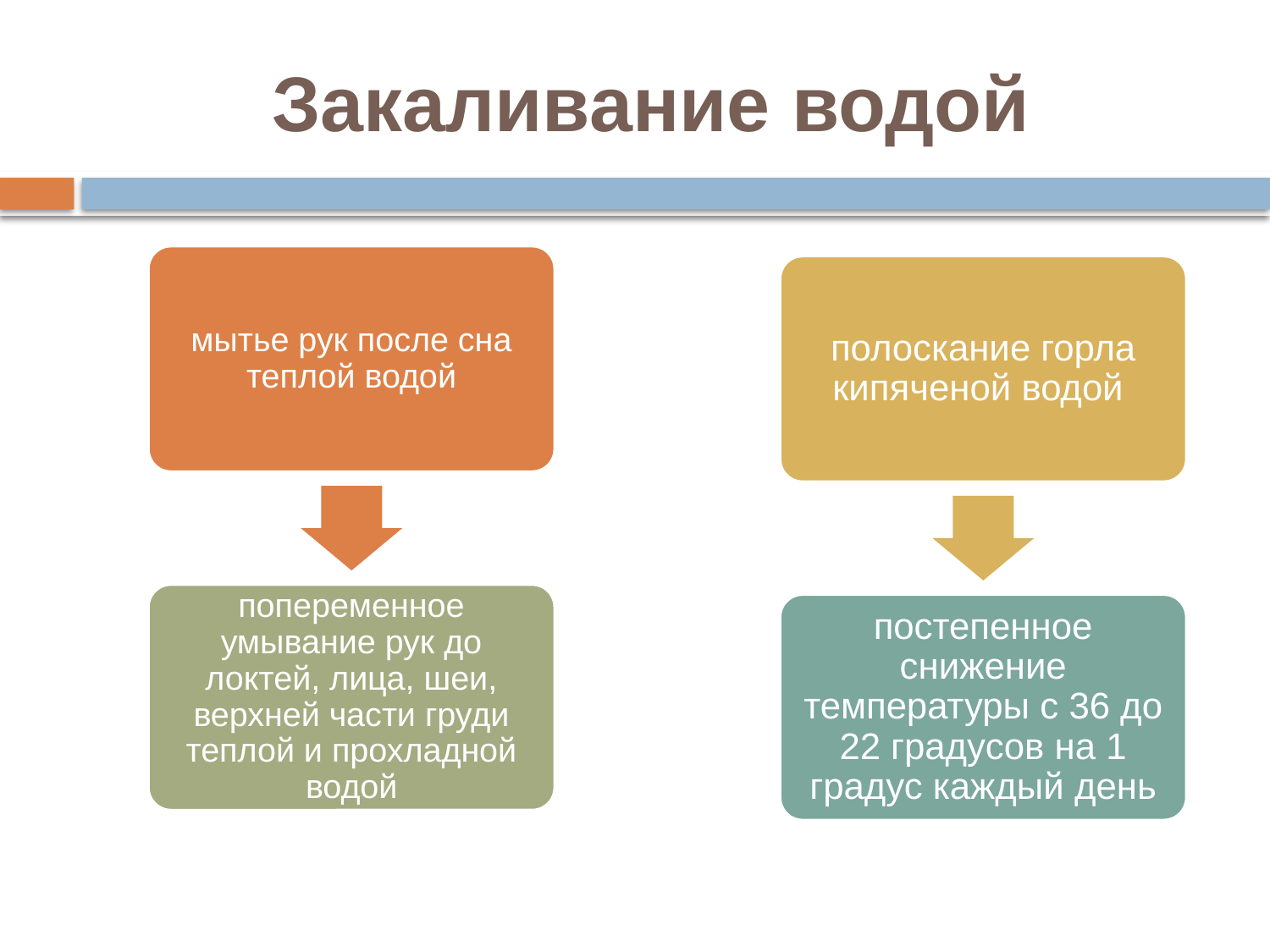

Закаливание водой
#
мытье рук после сна теплой водой

попеременное умывание рук до локтей, лица, шеи, верхней части груди теплой и прохладной водой
полоскание горла кипяченой водой

постепенное снижение температуры с 36 до 22 градусов на 1 градус каждый день